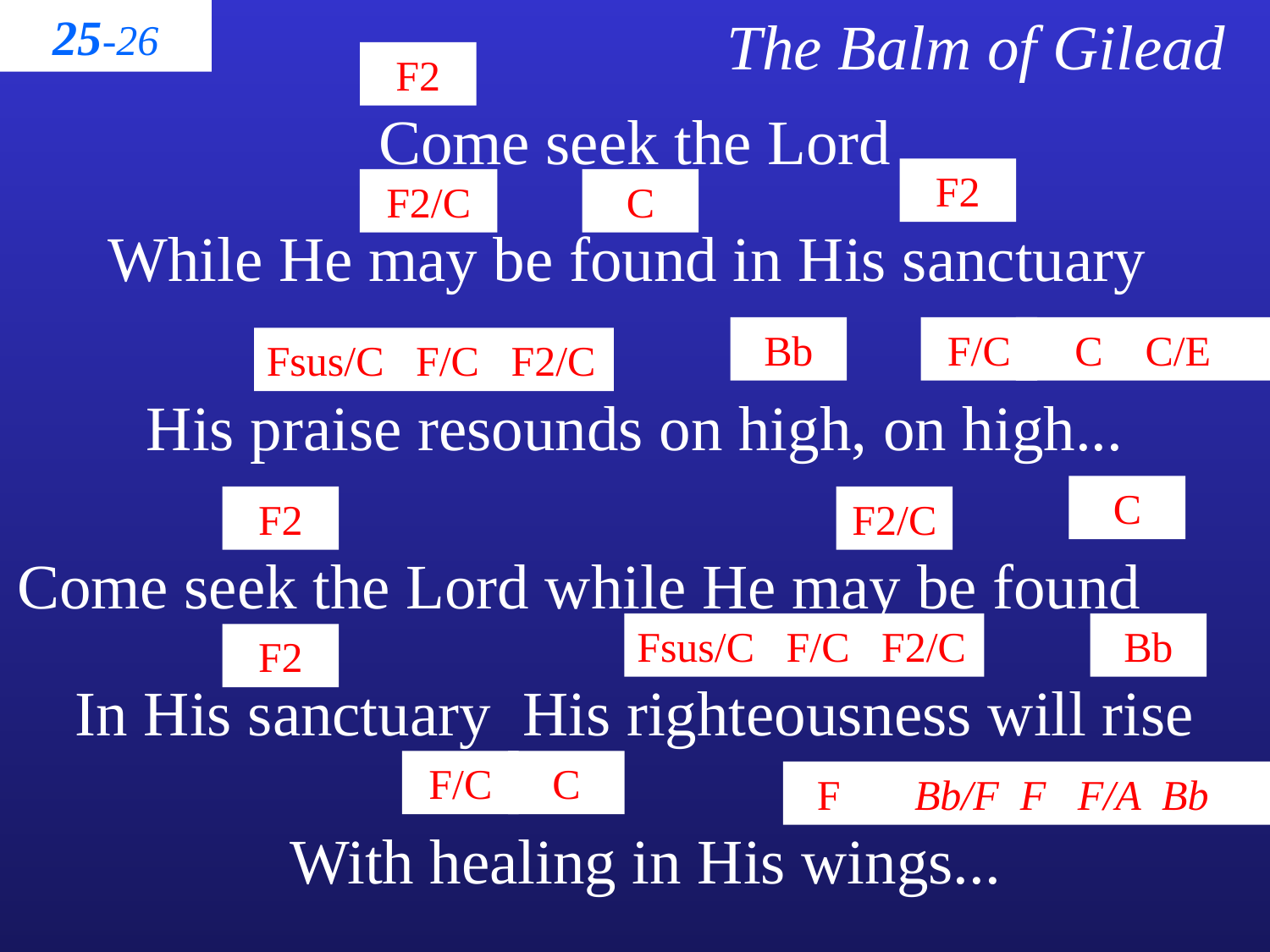

25-26
The Balm of Gilead
F2
Come seek the Lord
F2
F2/C
C
While He may be found in His sanctuary
Bb
F/C
C    C/E
Fsus/C   F/C   F2/C
His praise resounds on high, on high...
C
F2
F2/C
Come seek the Lord while He may be found
Fsus/C   F/C   F2/C
Bb
F2
In His sanctuary  His righteousness will rise
F/C
C
  F       Bb/F  F   F/A  Bb
With healing in His wings...